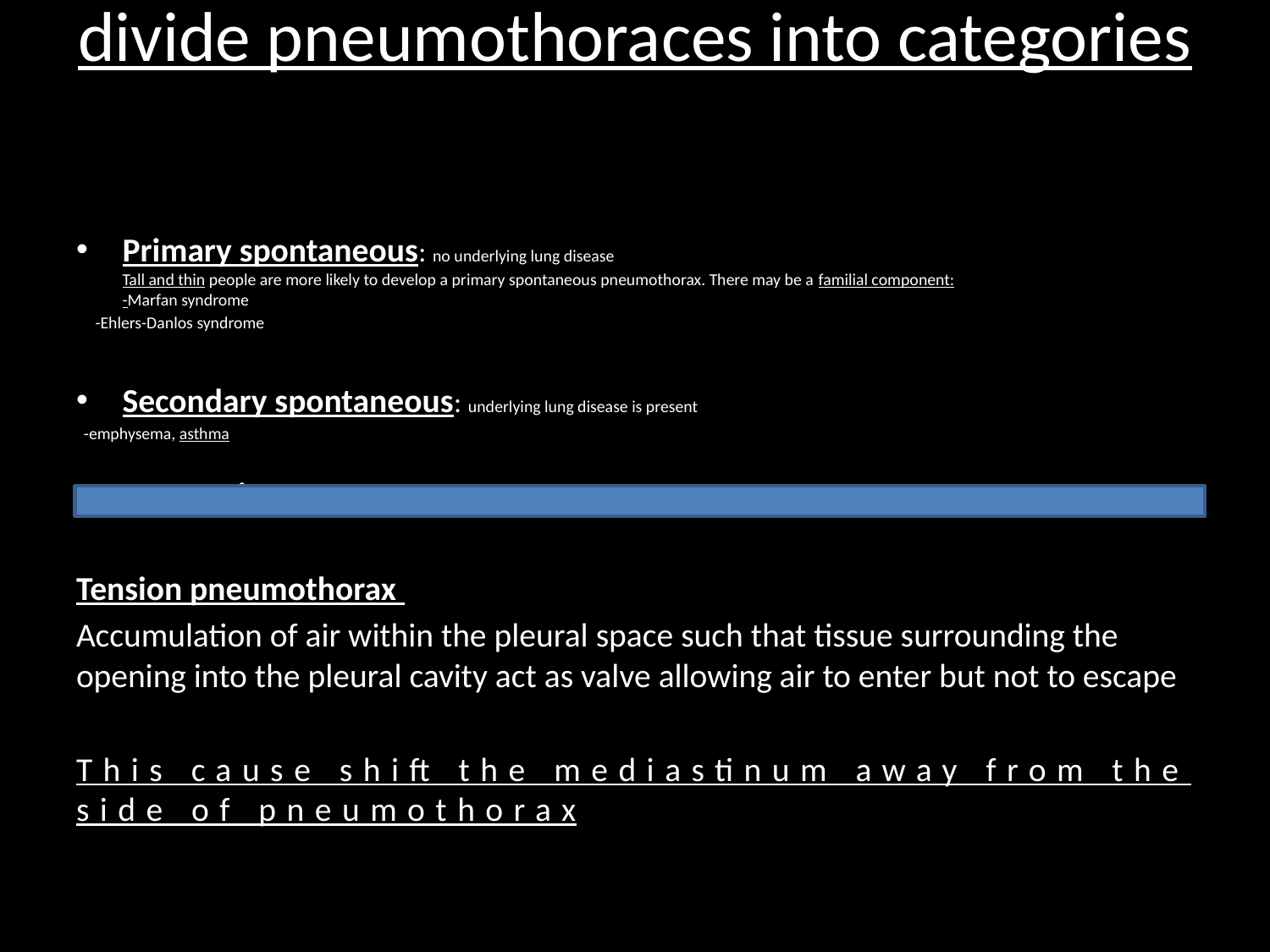

# divide pneumothoraces into categories
Primary spontaneous: no underlying lung disease
Tall and thin people are more likely to develop a primary spontaneous pneumothorax. There may be a familial component:
-Marfan syndrome
     -Ehlers-Danlos syndrome

Secondary spontaneous: underlying lung disease is present
  -emphysema, asthma

Traumatic

Tension pneumothorax
Accumulation of air within the pleural space such that tissue surrounding the opening into the pleural cavity act as valve allowing air to enter but not to escape

This cause shift the mediastinum away from the side of pneumothorax